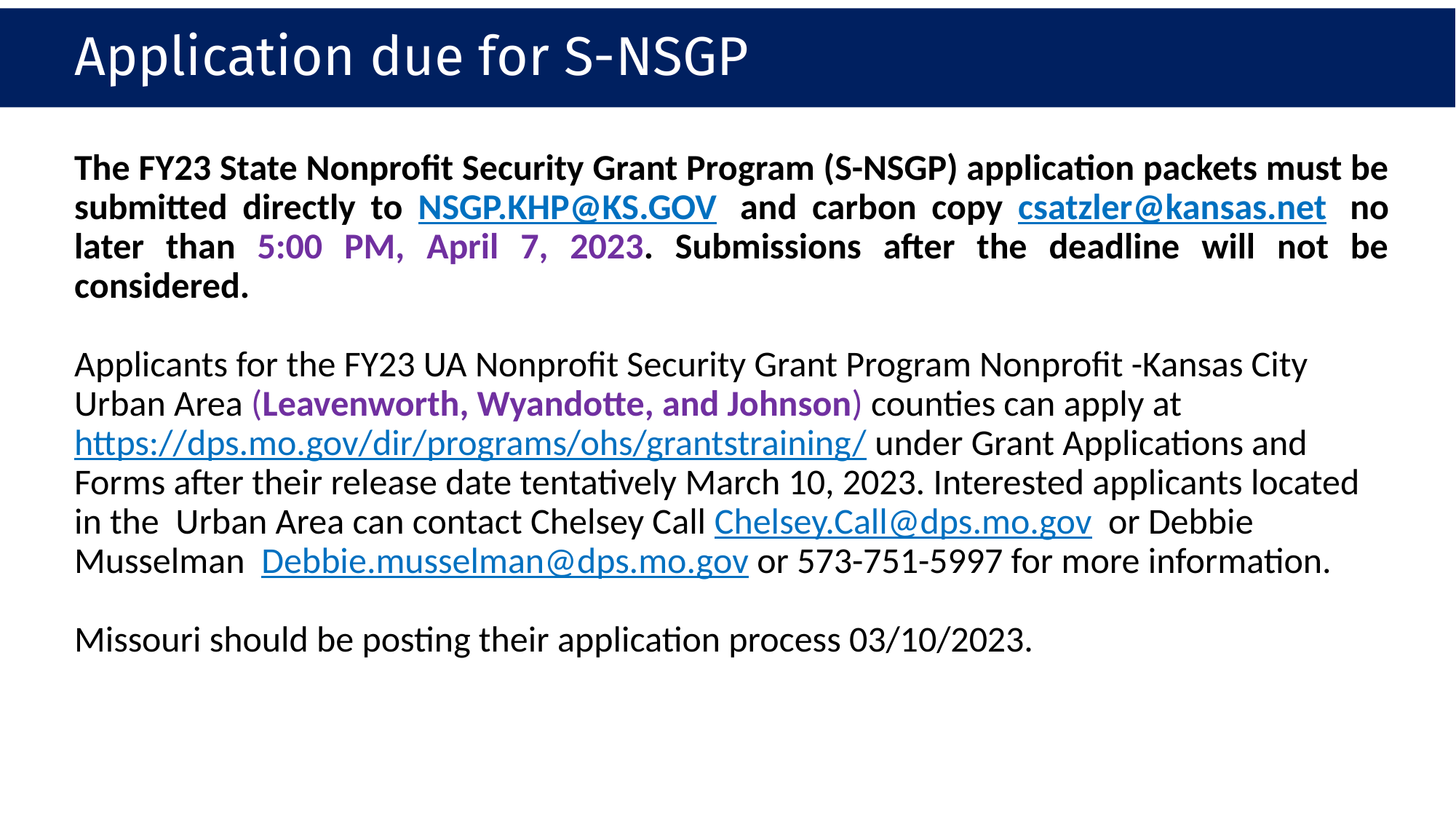

# Application due for S-NSGP
The FY23 State Nonprofit Security Grant Program (S-NSGP) application packets must be submitted directly to NSGP.KHP@KS.GOV  and carbon copy csatzler@kansas.net  no later than 5:00 PM, April 7, 2023. Submissions after the deadline will not be considered.

Applicants for the FY23 UA Nonprofit Security Grant Program Nonprofit -Kansas City Urban Area (Leavenworth, Wyandotte, and Johnson) counties can apply at https://dps.mo.gov/dir/programs/ohs/grantstraining/ under Grant Applications and Forms after their release date tentatively March 10, 2023. Interested applicants located in the  Urban Area can contact Chelsey Call Chelsey.Call@dps.mo.gov  or Debbie Musselman  Debbie.musselman@dps.mo.gov or 573-751-5997 for more information.

Missouri should be posting their application process 03/10/2023.